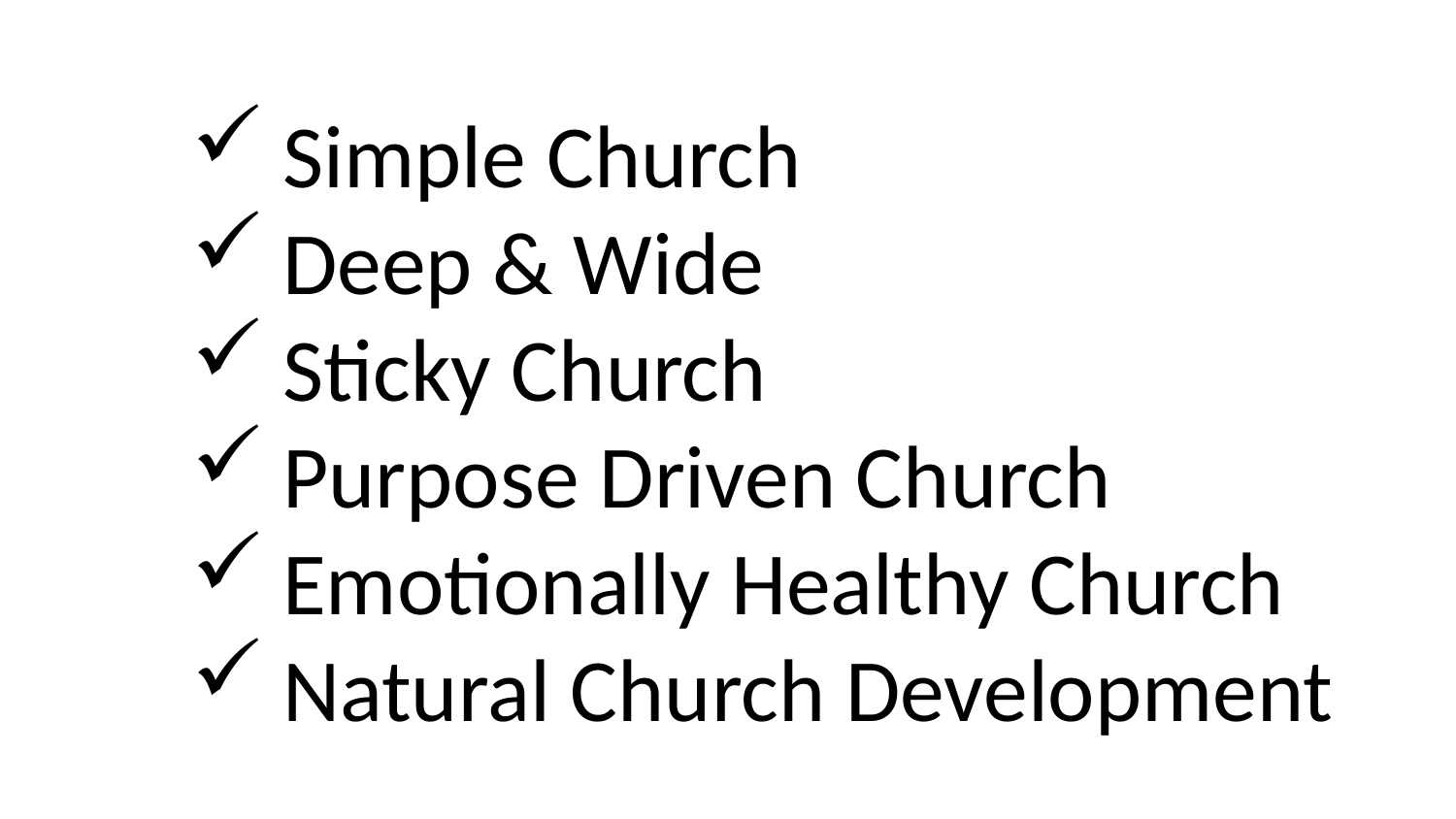

Simple Church
Deep & Wide
Sticky Church
Purpose Driven Church
Emotionally Healthy Church
Natural Church Development